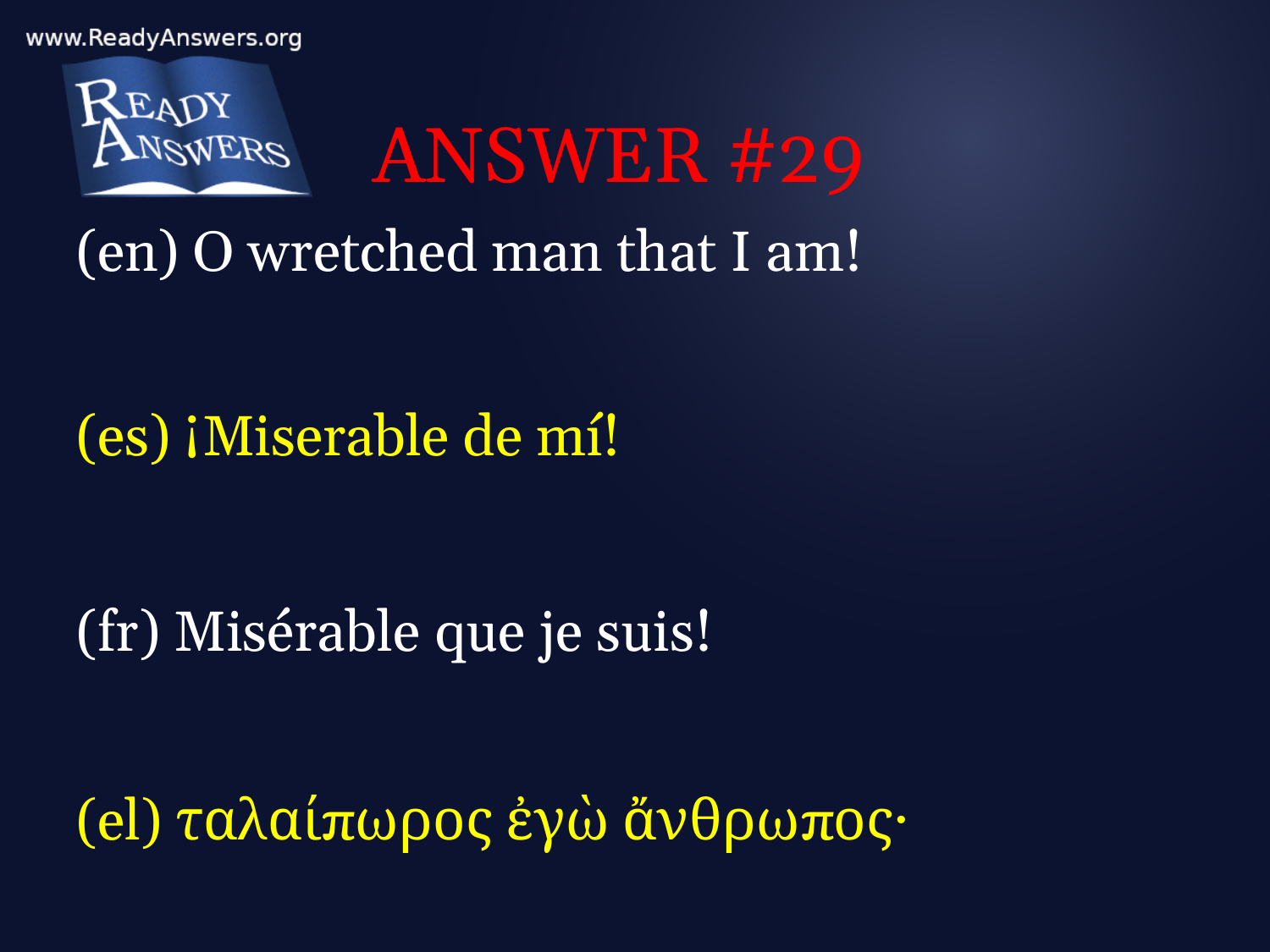

# ANSWER #29
(en) O wretched man that I am!
(es) ¡Miserable de mí!
(fr) Misérable que je suis!
(el) ταλαίπωρος ἐγὼ ἄνθρωπος·